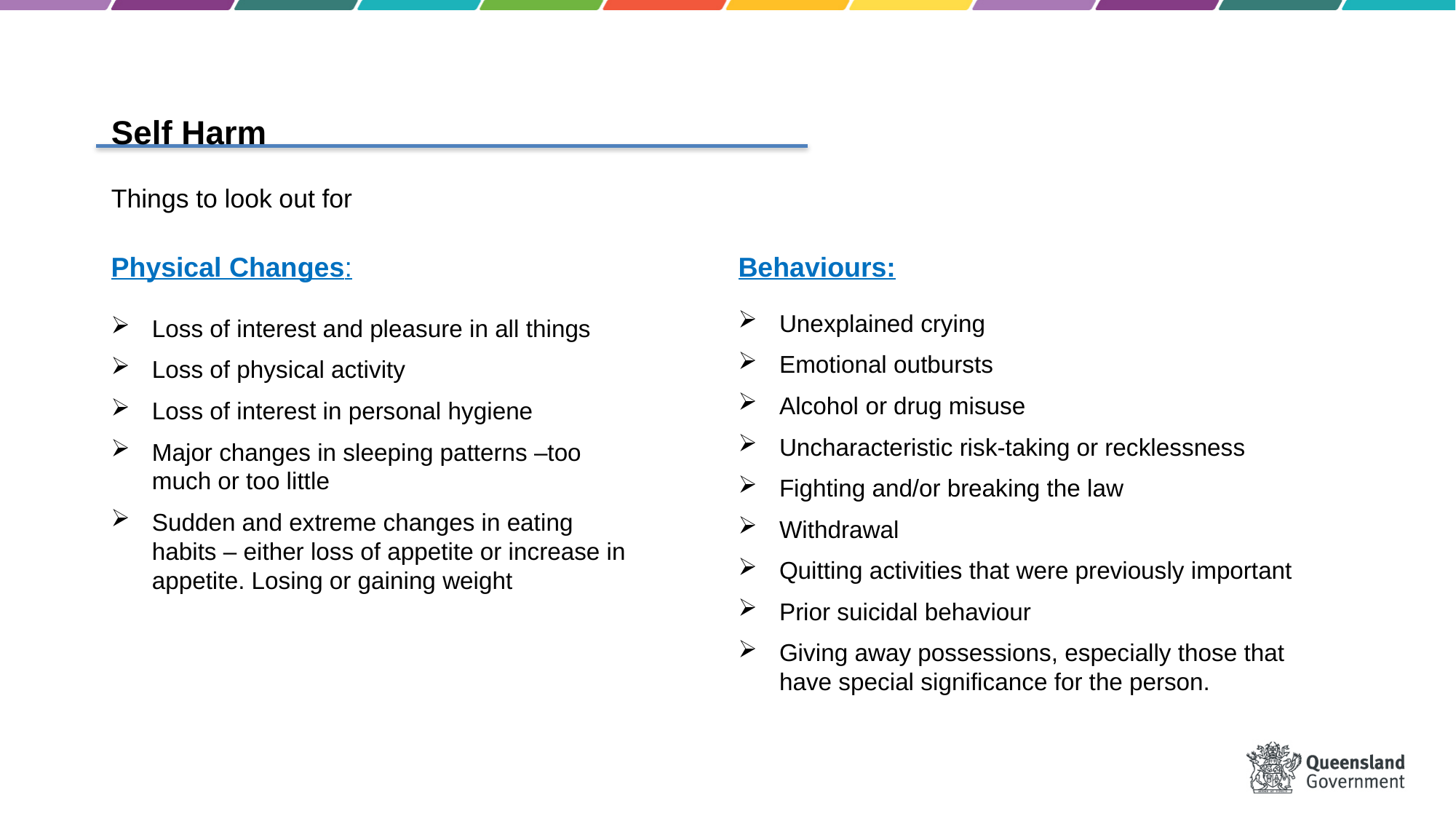

Self Harm
Things to look out for
Physical Changes:

Loss of interest and pleasure in all things
Loss of physical activity
Loss of interest in personal hygiene
Major changes in sleeping patterns –too much or too little
Sudden and extreme changes in eating habits – either loss of appetite or increase in appetite. Losing or gaining weight
Behaviours:

Unexplained crying
Emotional outbursts
Alcohol or drug misuse
Uncharacteristic risk-taking or recklessness
Fighting and/or breaking the law
Withdrawal
Quitting activities that were previously important
Prior suicidal behaviour
Giving away possessions, especially those that have special significance for the person.